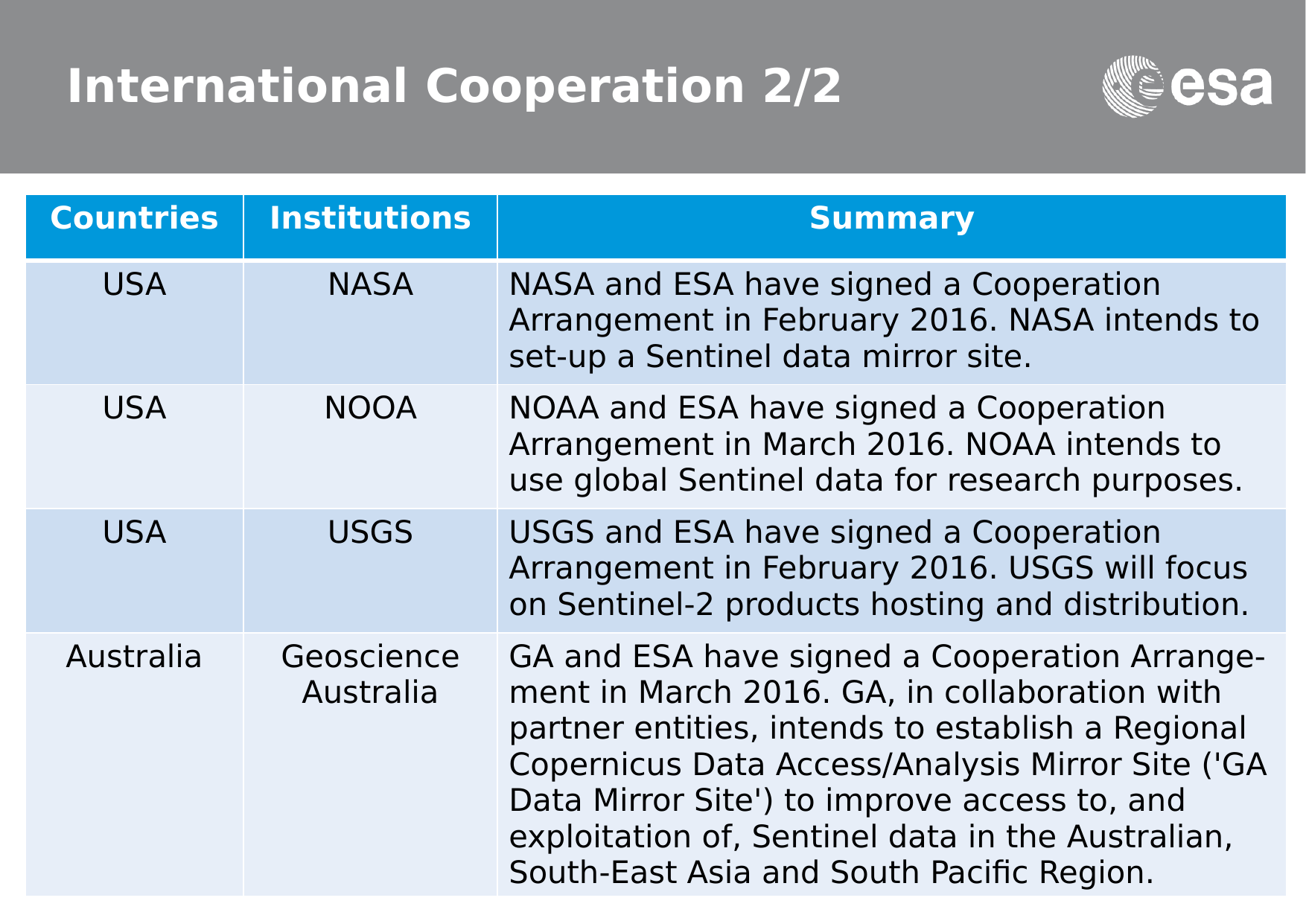

International Cooperation 2/2
| Countries | Institutions | Summary |
| --- | --- | --- |
| USA | NASA | NASA and ESA have signed a Cooperation Arrangement in February 2016. NASA intends to set-up a Sentinel data mirror site. |
| USA | NOOA | NOAA and ESA have signed a Cooperation Arrangement in March 2016. NOAA intends to use global Sentinel data for research purposes. |
| USA | USGS | USGS and ESA have signed a Cooperation Arrangement in February 2016. USGS will focus on Sentinel-2 products hosting and distribution. |
| Australia | Geoscience Australia | GA and ESA have signed a Cooperation Arrange-ment in March 2016. GA, in collaboration with partner entities, intends to establish a Regional Copernicus Data Access/Analysis Mirror Site ('GA Data Mirror Site') to improve access to, and exploitation of, Sentinel data in the Australian, South-East Asia and South Pacific Region. |